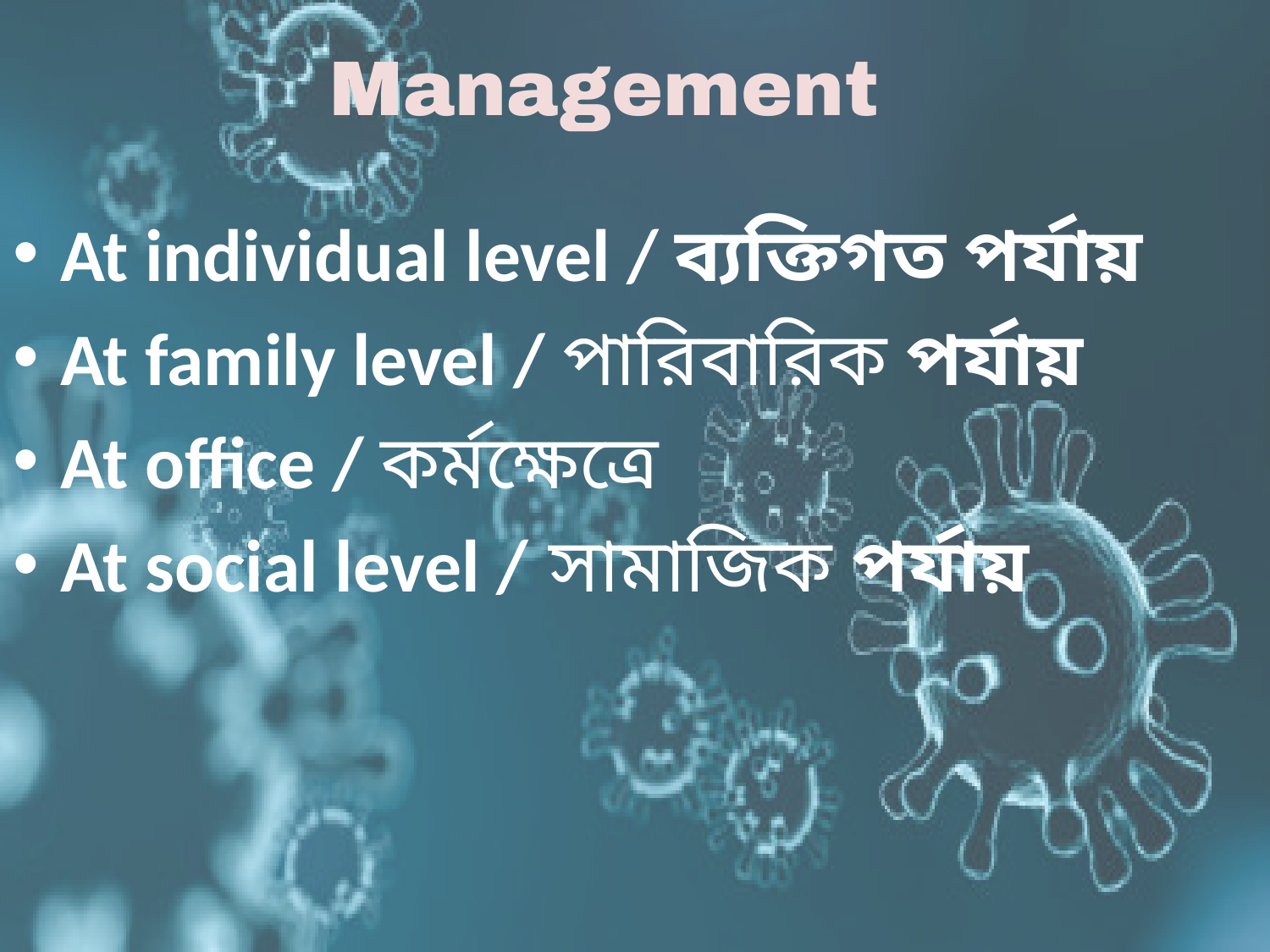

Management
At individual level / ব্যক্তিগত পর্যায়
At family level / পারিবারিক পর্যায়
At office / কর্মক্ষেত্রে
At social level / সামাজিক পর্যায়